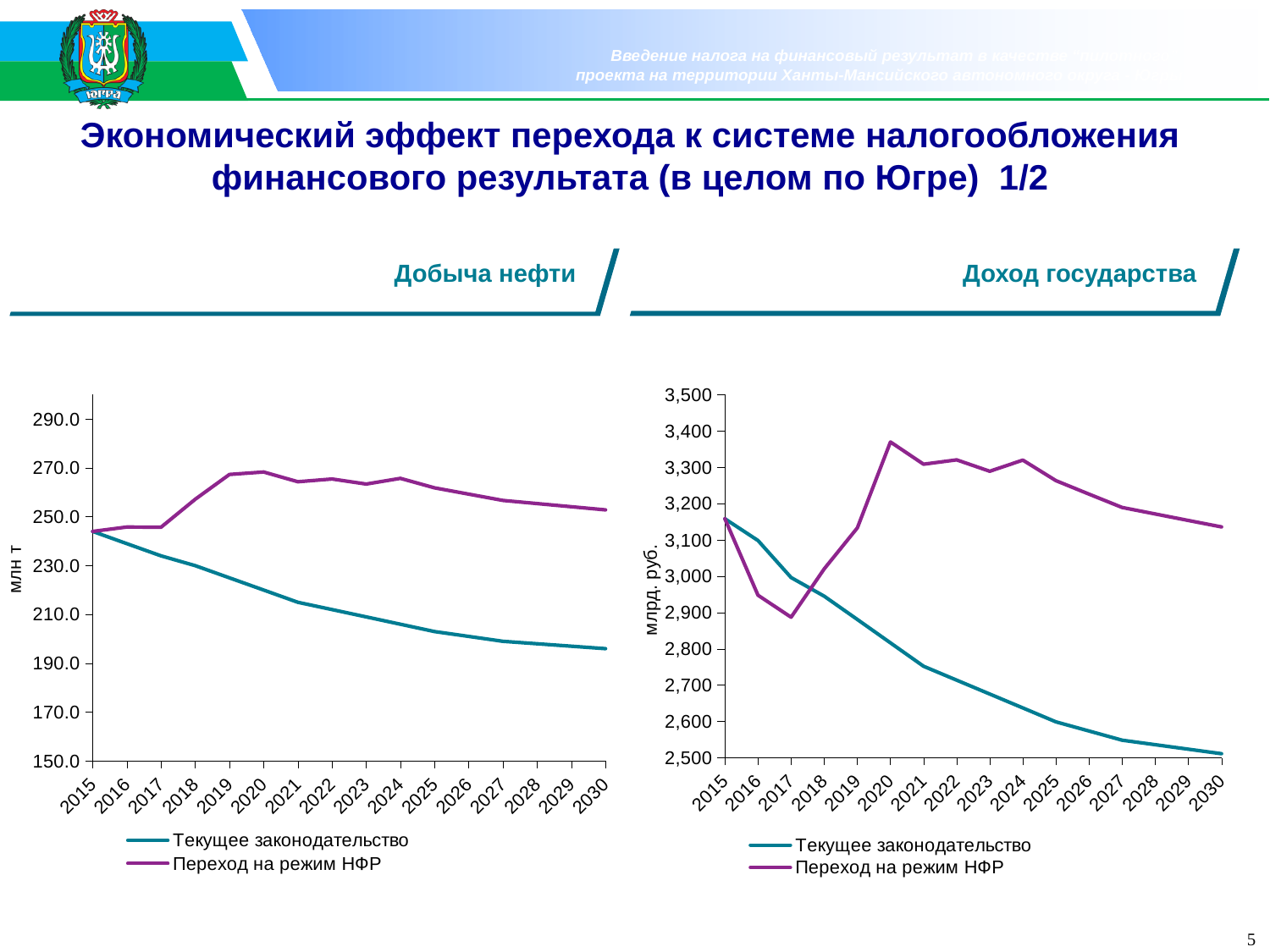

# Экономический эффект перехода к системе налогообложения финансового результата (в целом по Югре)  1/2

Добыча нефти
Доход государства

### Chart

| Category | Текущее законодательство | Переход на режим НФР |
|---|---|---|
| 2015 | 244.0 | 244.0 |
| 2016 | 239.0 | 245.8026168246741 |
| 2017 | 234.0 | 245.729215656882 |
| 2018 | 230.0 | 257.1675246189753 |
| 2019 | 225.0 | 267.3167314476592 |
| 2020 | 220.0 | 268.3146347506263 |
| 2021 | 215.0 | 264.3435624870093 |
| 2022 | 212.0 | 265.4596121663733 |
| 2023 | 209.0 | 263.4016671693572 |
| 2024 | 206.0 | 265.7180477868986 |
| 2025 | 203.0 | 261.8483674793225 |
| 2026 | 201.0 | 259.268580607605 |
| 2027 | 199.0 | 256.6887937358875 |
| 2028 | 198.0 | 255.398900300029 |
| 2029 | 197.0 | 254.1090068641701 |
| 2030 | 196.0 | 252.8191134283113 |

### Chart

| Category | Текущее законодательство | Переход на режим НФР |
|---|---|---|
| 2015 | 3158.38646556912 | 3158.38646556912 |
| 2016 | 3098.481680519377 | 2947.88544926134 |
| 2017 | 2996.595170499126 | 2887.171472199218 |
| 2018 | 2945.29433914212 | 3020.371455379128 |
| 2019 | 2880.939675245537 | 3133.266107836875 |
| 2020 | 2816.59695744521 | 3369.854800178292 |
| 2021 | 2752.265052355966 | 3308.504511750819 |
| 2022 | 2714.035007747817 | 3320.4821479423 |
| 2023 | 2675.775817059985 | 3289.222001118755 |
| 2024 | 2637.490245525054 | 3319.795189570713 |
| 2025 | 2599.18079602433 | 3263.378371798044 |
| 2026 | 2573.89577079107 | 3226.130566078731 |
| 2027 | 2548.572181297511 | 3189.394359184692 |
| 2028 | 2536.259723138232 | 3171.557419585264 |
| 2029 | 2523.896668951716 | 3153.686602752156 |
| 2030 | 2511.487819033056 | 3135.889382783158 |